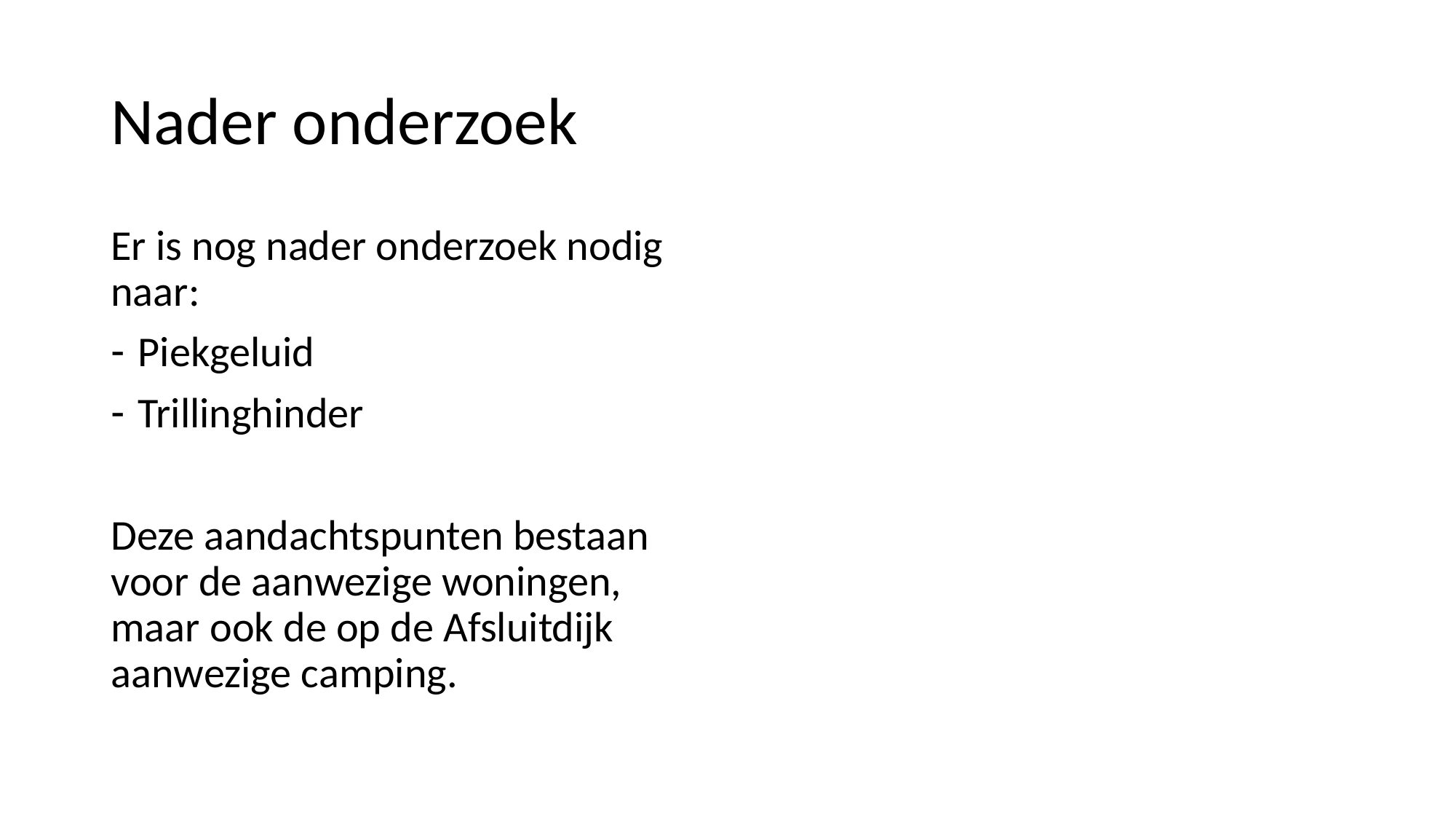

# Nader onderzoek
Er is nog nader onderzoek nodig naar:
Piekgeluid
Trillinghinder

Deze aandachtspunten bestaan voor de aanwezige woningen, maar ook de op de Afsluitdijk aanwezige camping.